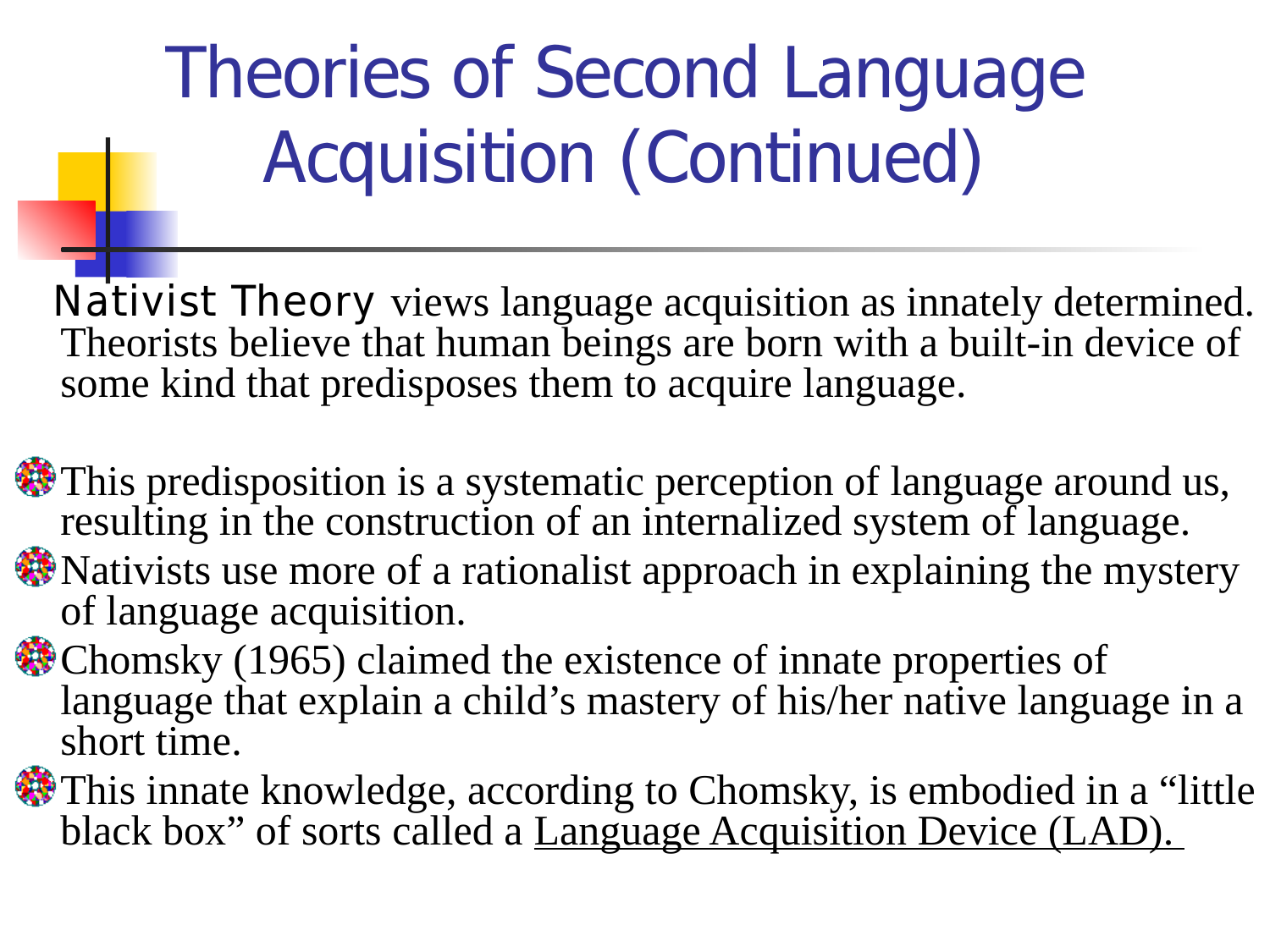

# Theories of Second Language Acquisition (Continued)

    Nativist Theory views language acquisition as innately determined. Theorists believe that human beings are born with a built-in device of some kind that predisposes them to acquire language.

This predisposition is a systematic perception of language around us, resulting in the construction of an internalized system of language.
Nativists use more of a rationalist approach in explaining the mystery of language acquisition.
Chomsky (1965) claimed the existence of innate properties of language that explain a child’s mastery of his/her native language in a short time.
This innate knowledge, according to Chomsky, is embodied in a “little black box” of sorts called a Language Acquisition Device (LAD).